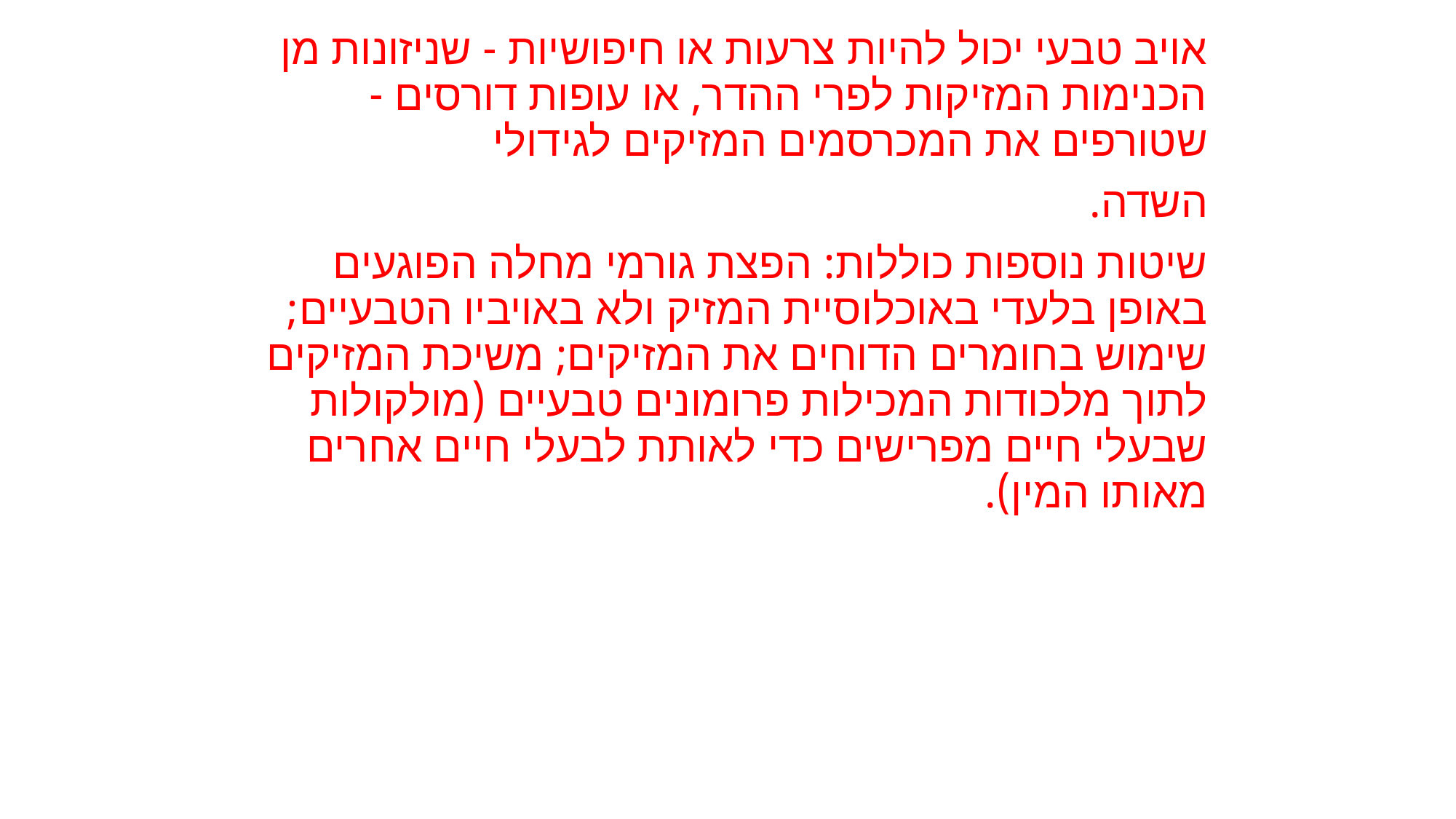

אויב טבעי יכול להיות צרעות או חיפושיות - שניזונות מן הכנימות המזיקות לפרי ההדר, או עופות דורסים - שטורפים את המכרסמים המזיקים לגידולי
השדה.
שיטות נוספות כוללות: הפצת גורמי מחלה הפוגעים באופן בלעדי באוכלוסיית המזיק ולא באויביו הטבעיים; שימוש בחומרים הדוחים את המזיקים; משיכת המזיקים לתוך מלכודות המכילות פרומונים טבעיים ‏‏(מולקולות שבעלי חיים מפרישים כדי לאותת לבעלי חיים אחרים מאותו המין).